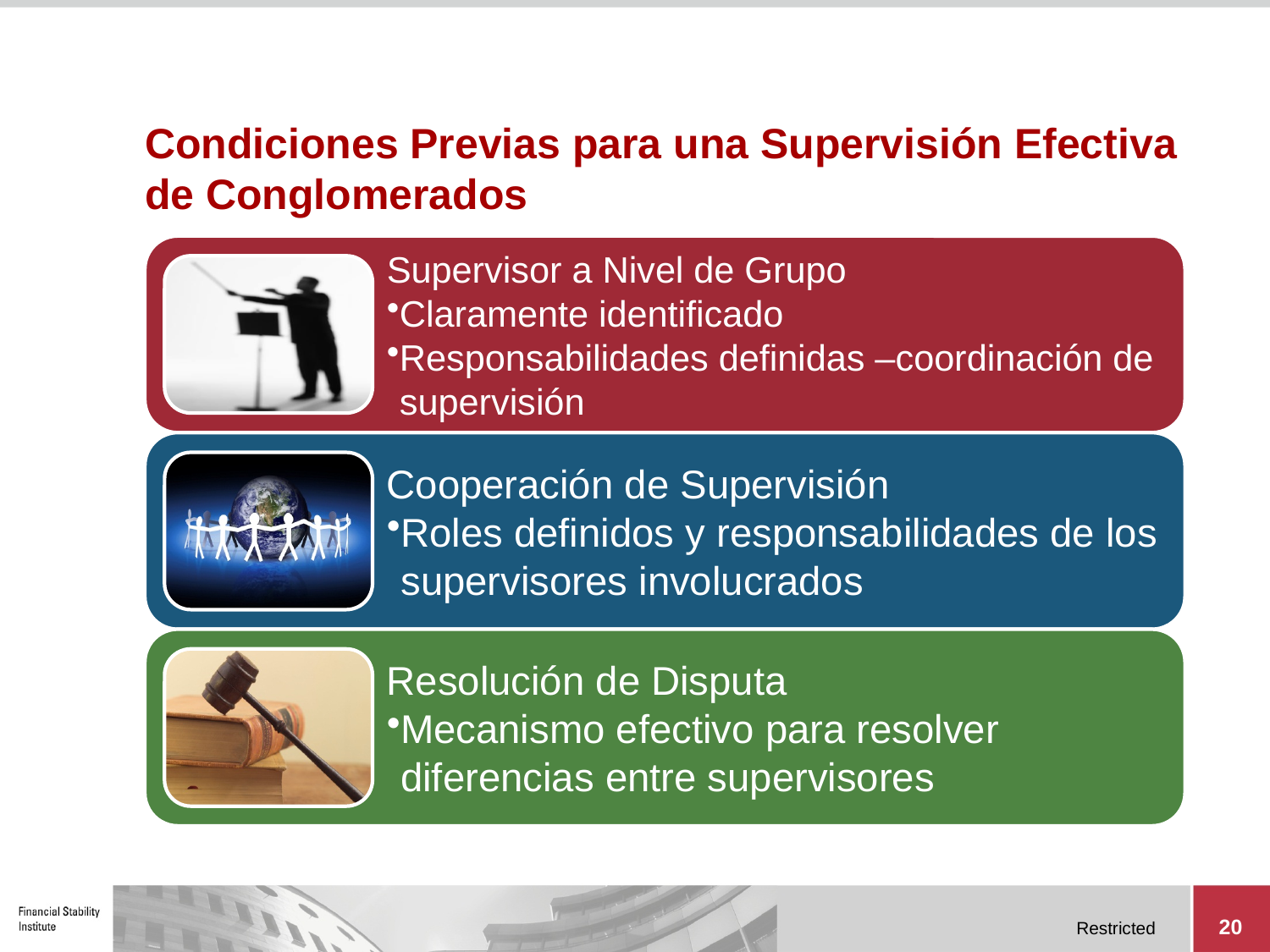

# Condiciones Previas para una Supervisión Efectiva de Conglomerados
Supervisor a Nivel de Grupo
Claramente identificado
Responsabilidades definidas –coordinación de supervisión
Cooperación de Supervisión
Roles definidos y responsabilidades de los supervisores involucrados
Resolución de Disputa
Mecanismo efectivo para resolver diferencias entre supervisores

20